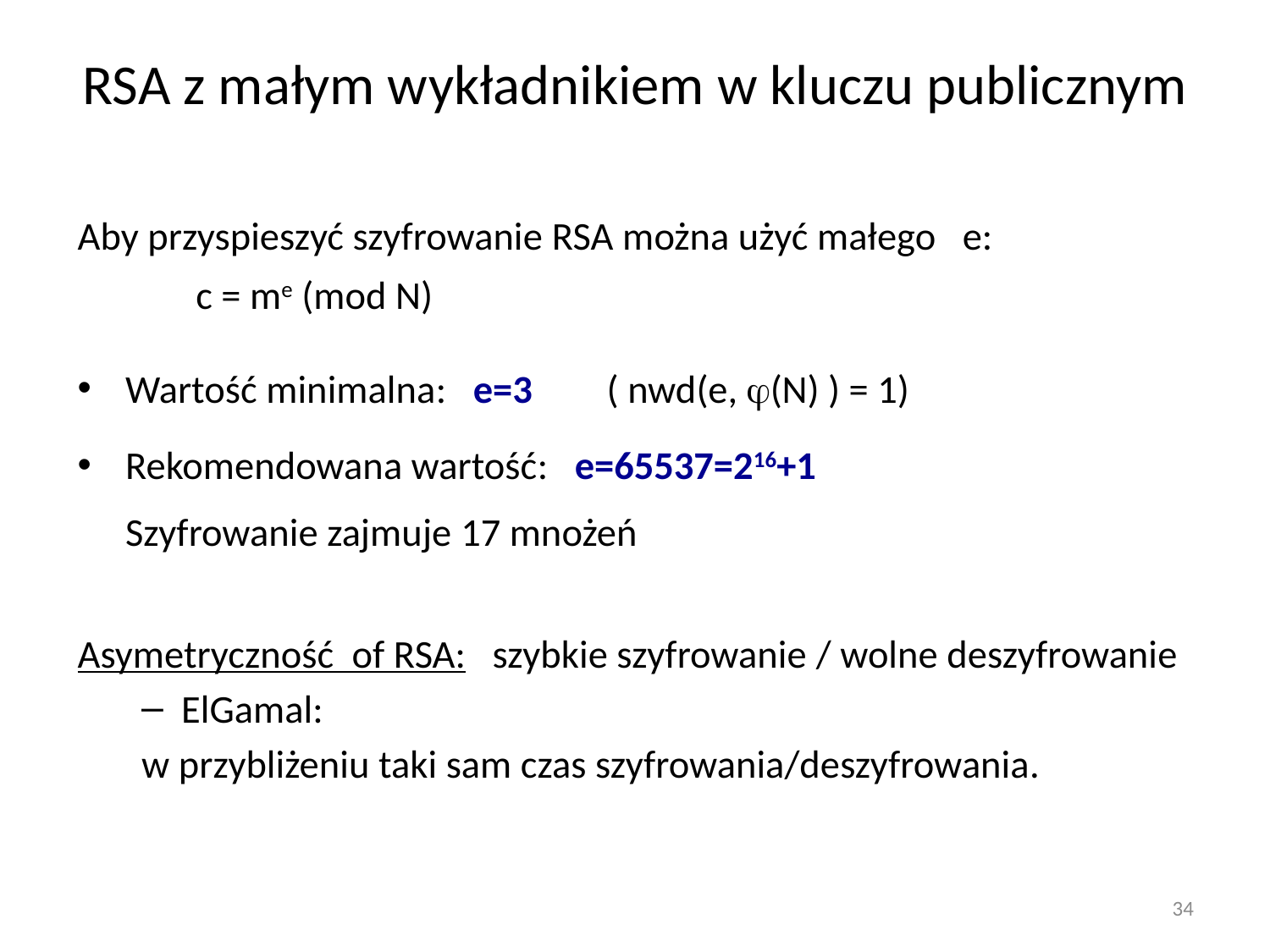

# RSA z małym wykładnikiem w kluczu publicznym
Aby przyspieszyć szyfrowanie RSA można użyć małego   e:
	c = me (mod N)
Wartość minimalna:   e=3	 ( nwd(e, ϕ(N) ) = 1)
Rekomendowana wartość:   e=65537=216+1
			Szyfrowanie zajmuje 17 mnożeń
Asymetryczność  of RSA:   szybkie szyfrowanie / wolne deszyfrowanie
ElGamal:
	w przybliżeniu taki sam czas szyfrowania/deszyfrowania.
34